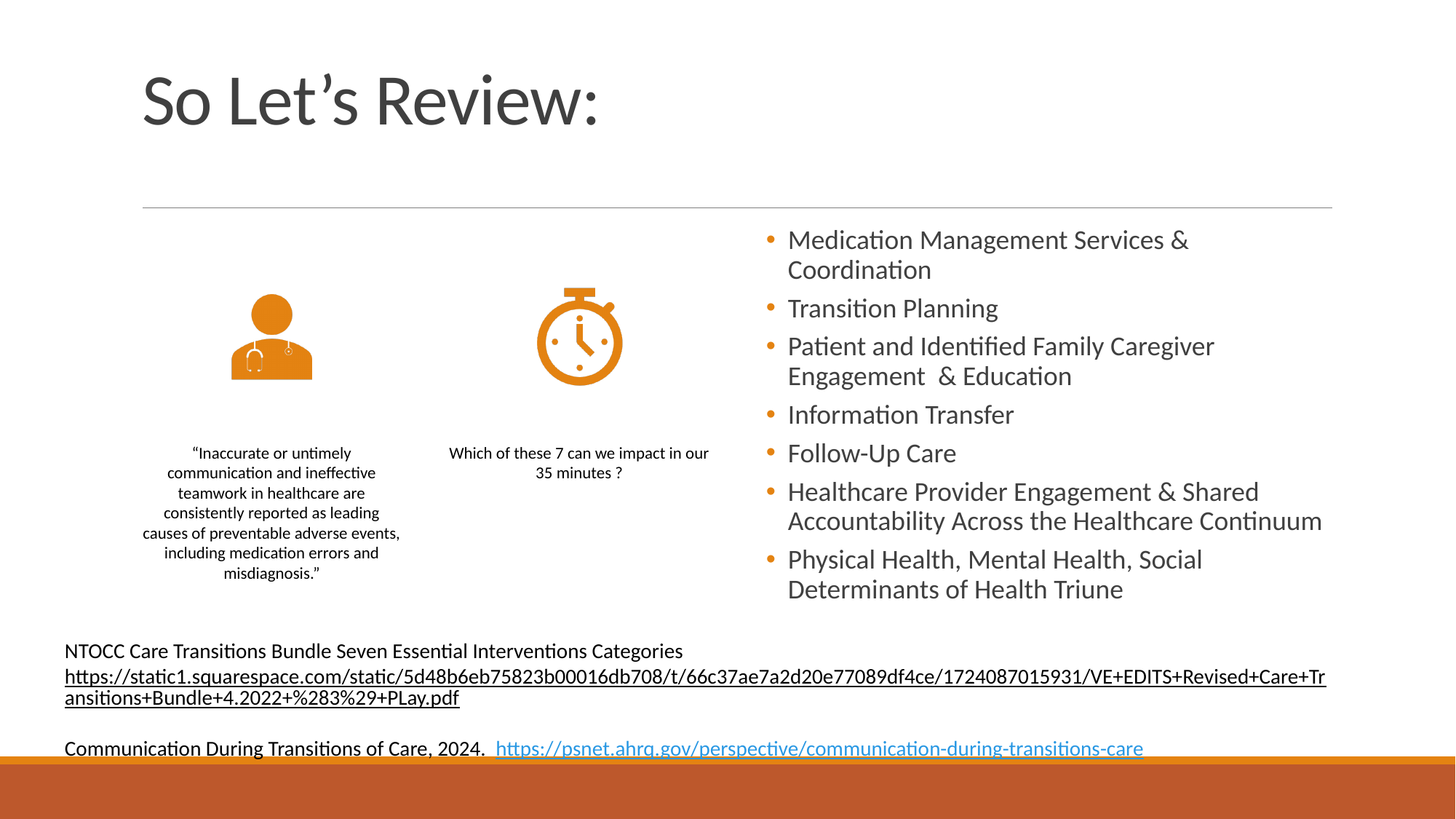

# So Let’s Review:
“Inaccurate or untimely communication and ineffective teamwork in healthcare are consistently reported as leading causes of preventable adverse events, including medication errors and misdiagnosis.”
Which of these 7 can we impact in our 35 minutes ?
Medication Management Services & Coordination
Transition Planning
Patient and Identified Family Caregiver Engagement  & Education
Information Transfer
Follow-Up Care
Healthcare Provider Engagement & Shared Accountability Across the Healthcare Continuum
Physical Health, Mental Health, Social Determinants of Health Triune

NTOCC Care Transitions Bundle Seven Essential Interventions Categories
https://static1.squarespace.com/static/5d48b6eb75823b00016db708/t/66c37ae7a2d20e77089df4ce/1724087015931/VE+EDITS+Revised+Care+Transitions+Bundle+4.2022+%283%29+PLay.pdf
Communication During Transitions of Care, 2024.  https://psnet.ahrq.gov/perspective/communication-during-transitions-care